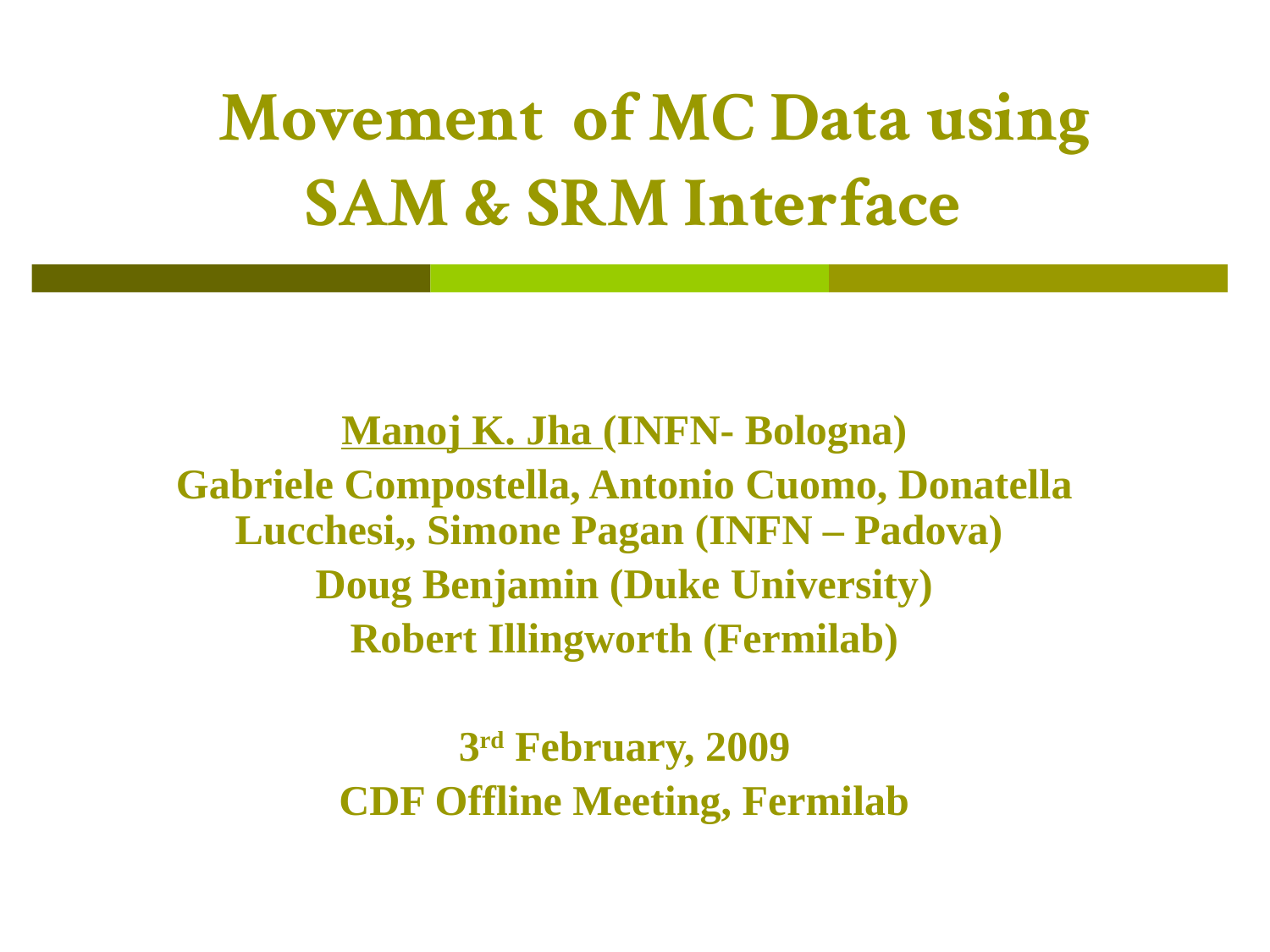

# Movement  of MC Data using SAM & SRM Interface

Manoj K. Jha (INFN- Bologna)
Gabriele Compostella, Antonio Cuomo, Donatella Lucchesi,, Simone Pagan (INFN – Padova)
Doug Benjamin (Duke University)
Robert Illingworth (Fermilab)

3rd February, 2009
CDF Offline Meeting, Fermilab